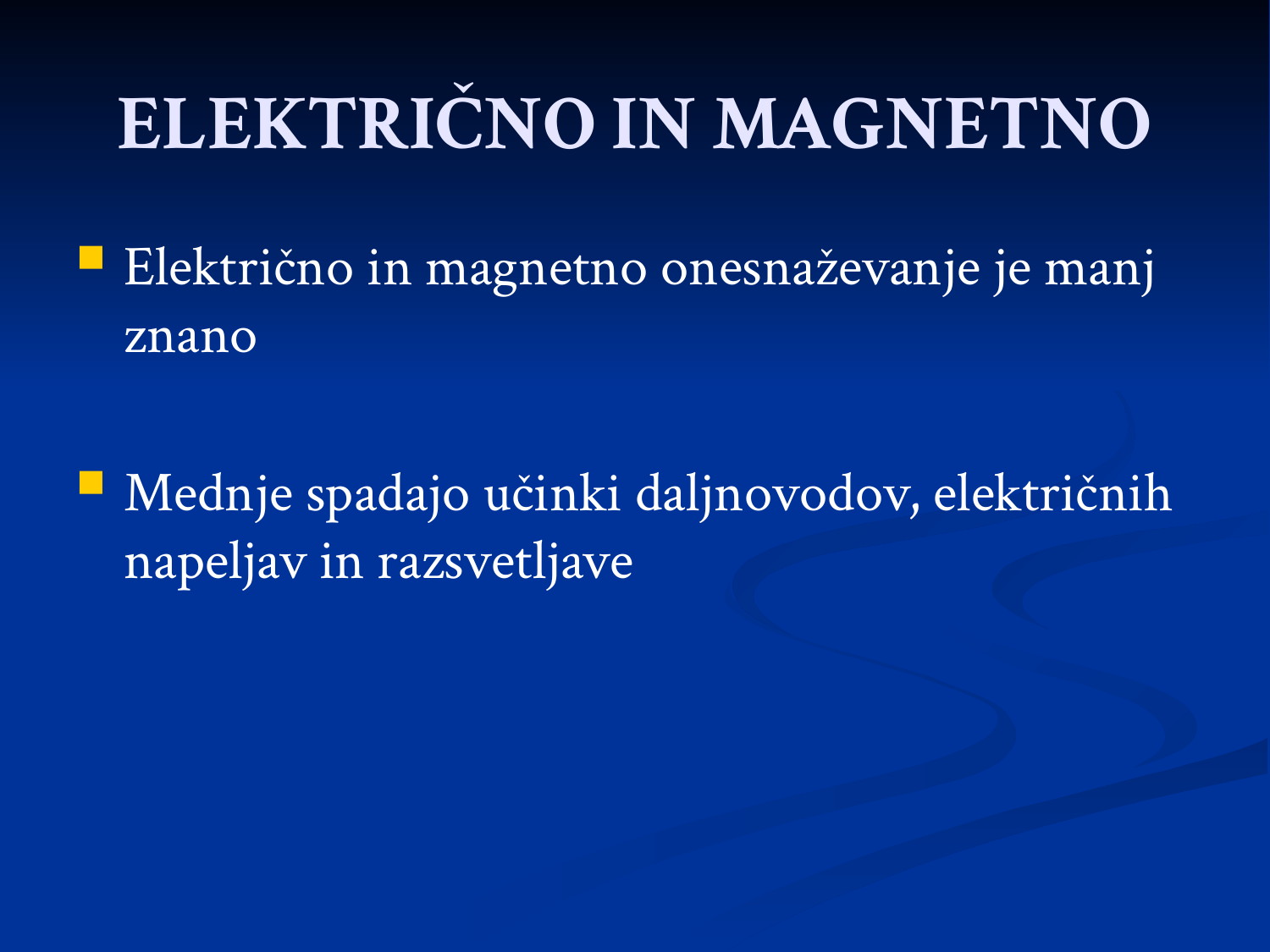

# ELEKTRIČNO IN MAGNETNO
Električno in magnetno onesnaževanje je manj znano

Mednje spadajo učinki daljnovodov, električnih napeljav in razsvetljave